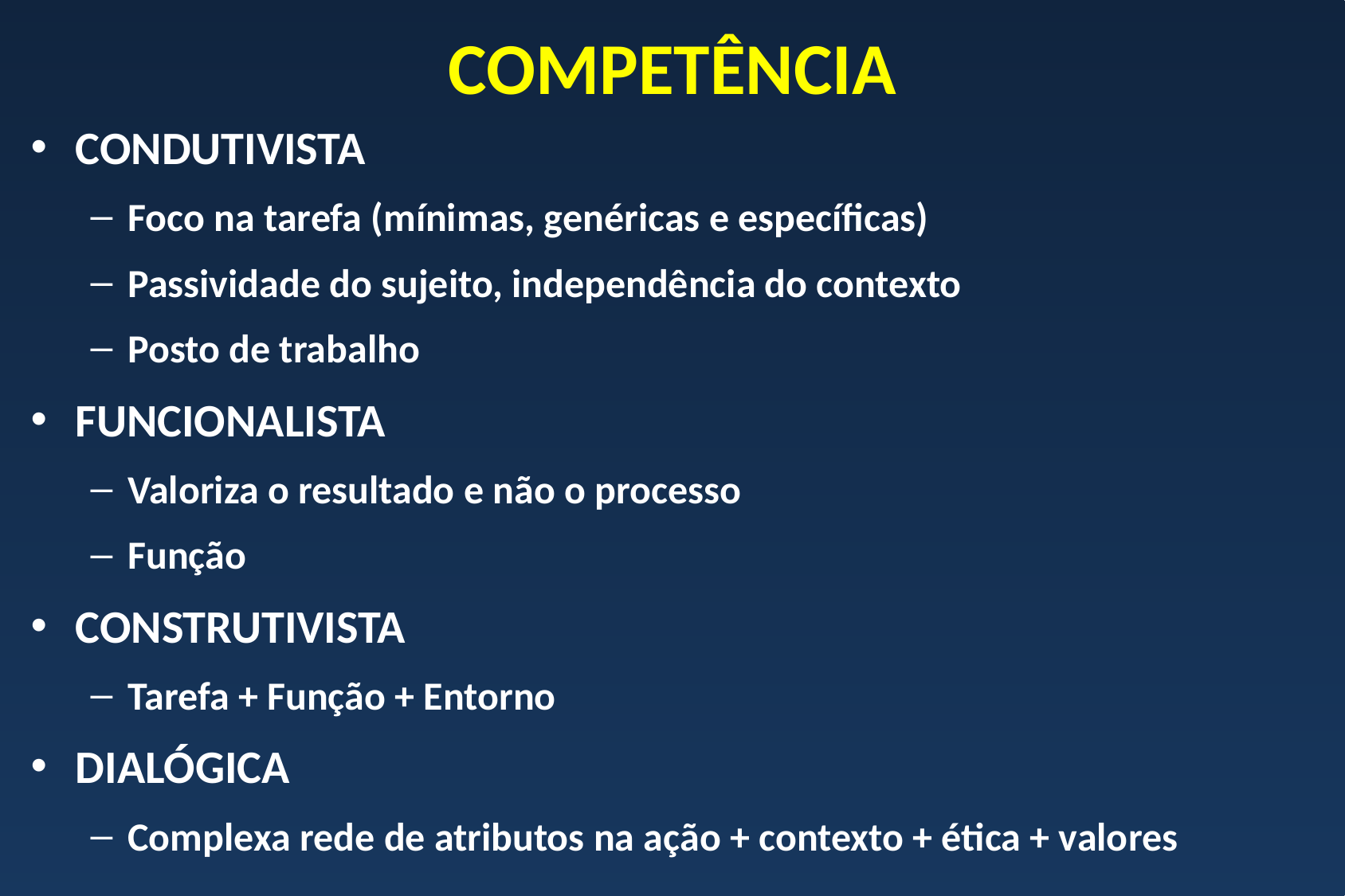

# COMPETÊNCIA
CONDUTIVISTA
Foco na tarefa (mínimas, genéricas e específicas)
Passividade do sujeito, independência do contexto
Posto de trabalho
FUNCIONALISTA
Valoriza o resultado e não o processo
Função
CONSTRUTIVISTA
Tarefa + Função + Entorno
DIALÓGICA
Complexa rede de atributos na ação + contexto + ética + valores